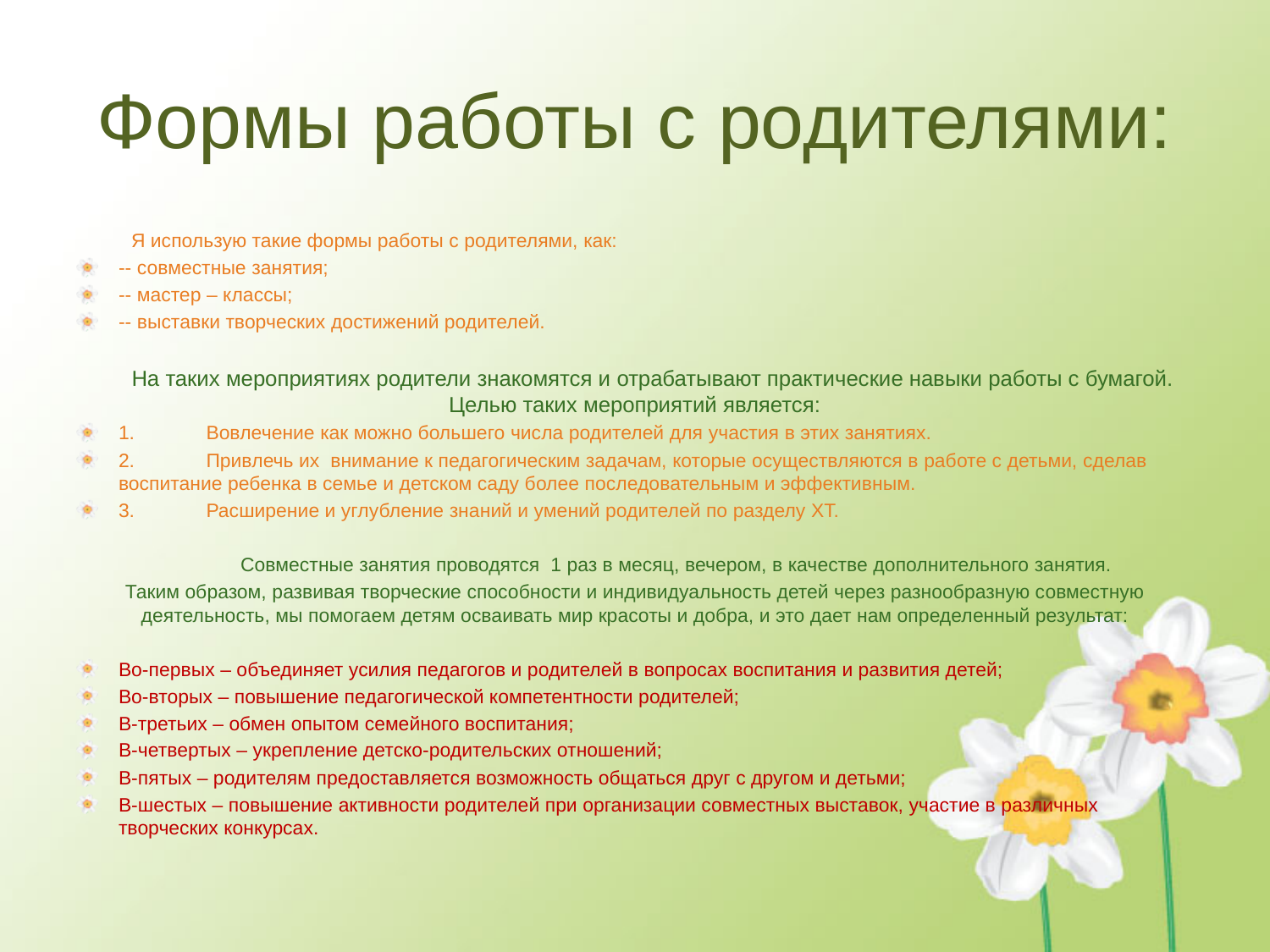

# Формы работы с родителями:
          Я использую такие формы работы с родителями, как:
-- совместные занятия;
-- мастер – классы;
-- выставки творческих достижений родителей.

      На таких мероприятиях родители знакомятся и отрабатывают практические навыки работы с бумагой. Целью таких мероприятий является:
1.	Вовлечение как можно большего числа родителей для участия в этих занятиях.
2.	Привлечь их  внимание к педагогическим задачам, которые осуществляются в работе с детьми, сделав воспитание ребенка в семье и детском саду более последовательным и эффективным.
3.	Расширение и углубление знаний и умений родителей по разделу ХТ.

               Совместные занятия проводятся  1 раз в месяц, вечером, в качестве дополнительного занятия.
Таким образом, развивая творческие способности и индивидуальность детей через разнообразную совместную деятельность, мы помогаем детям осваивать мир красоты и добра, и это дает нам определенный результат:

Во-первых – объединяет усилия педагогов и родителей в вопросах воспитания и развития детей;
Во-вторых – повышение педагогической компетентности родителей;
В-третьих – обмен опытом семейного воспитания;
В-четвертых – укрепление детско-родительских отношений;
В-пятых – родителям предоставляется возможность общаться друг с другом и детьми;
В-шестых – повышение активности родителей при организации совместных выставок, участие в различных творческих конкурсах.